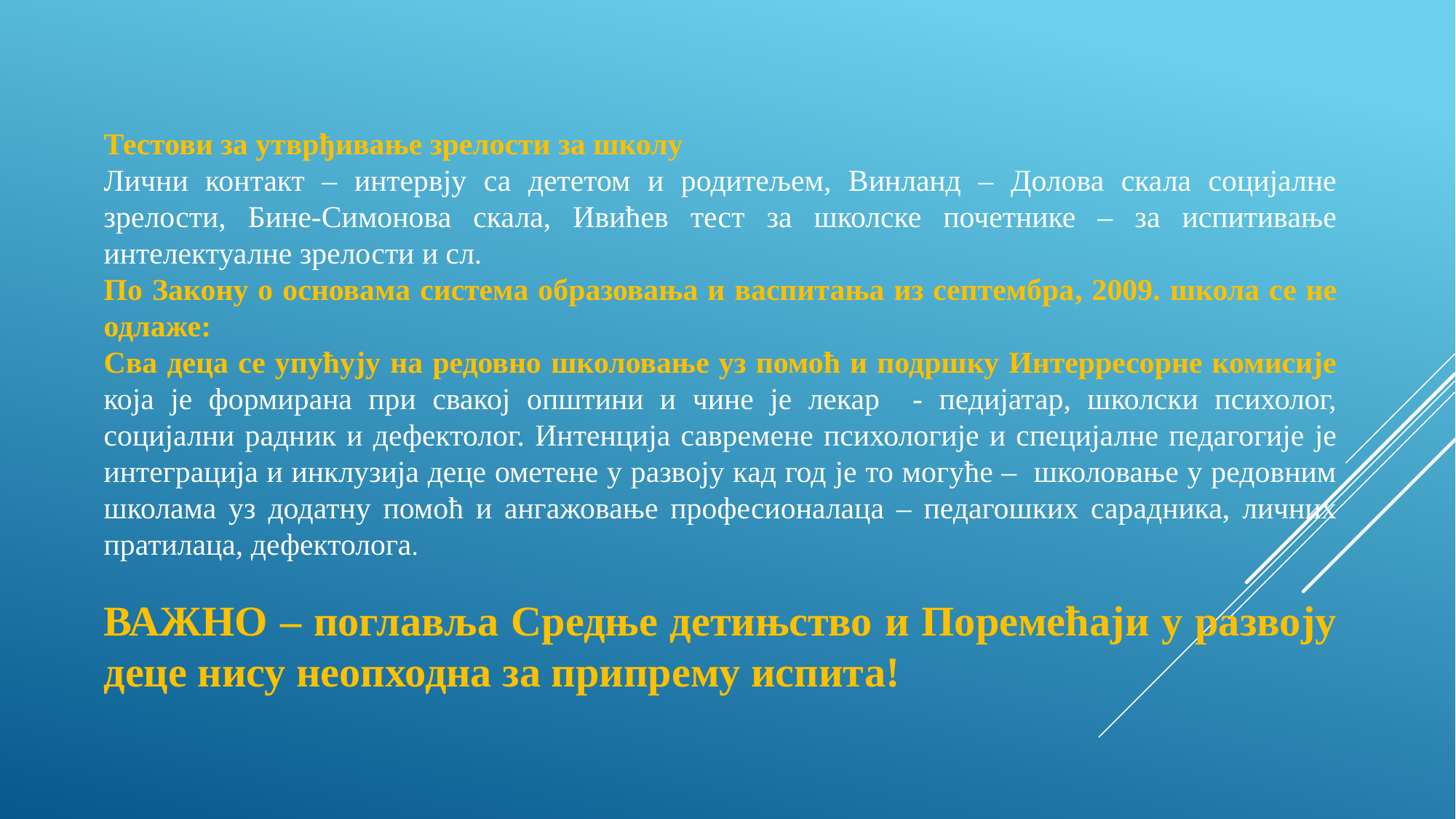

Тестови за утврђивање зрелости за школу
Лични контакт – интервју са дететом и родитељем, Винланд – Долова скала социјалне зрелости, Бине-Симонова скала, Ивићев тест за школске почетнике – за испитивање интелектуалне зрелости и сл.
По Закону о основама система образовања и васпитања из септембра, 2009. школа се не одлаже:
Сва деца се упућују на редовно школовање уз помоћ и подршку Интерресорне комисије која је формирана при свакој општини и чине је лекар  - педијатар, школски психолог, социјални радник и дефектолог. Интенција савремене психологије и специјалне педагогије је интеграција и инклузија деце ометене у развоју кад год је то могуће –  школовање у редовним школама уз додатну помоћ и ангажовање професионалаца – педагошких сарадника, личних пратилаца, дефектолога.

ВАЖНО – поглавља Средње детињство и Поремећаји у развоју деце нису неопходна за припрему испита!